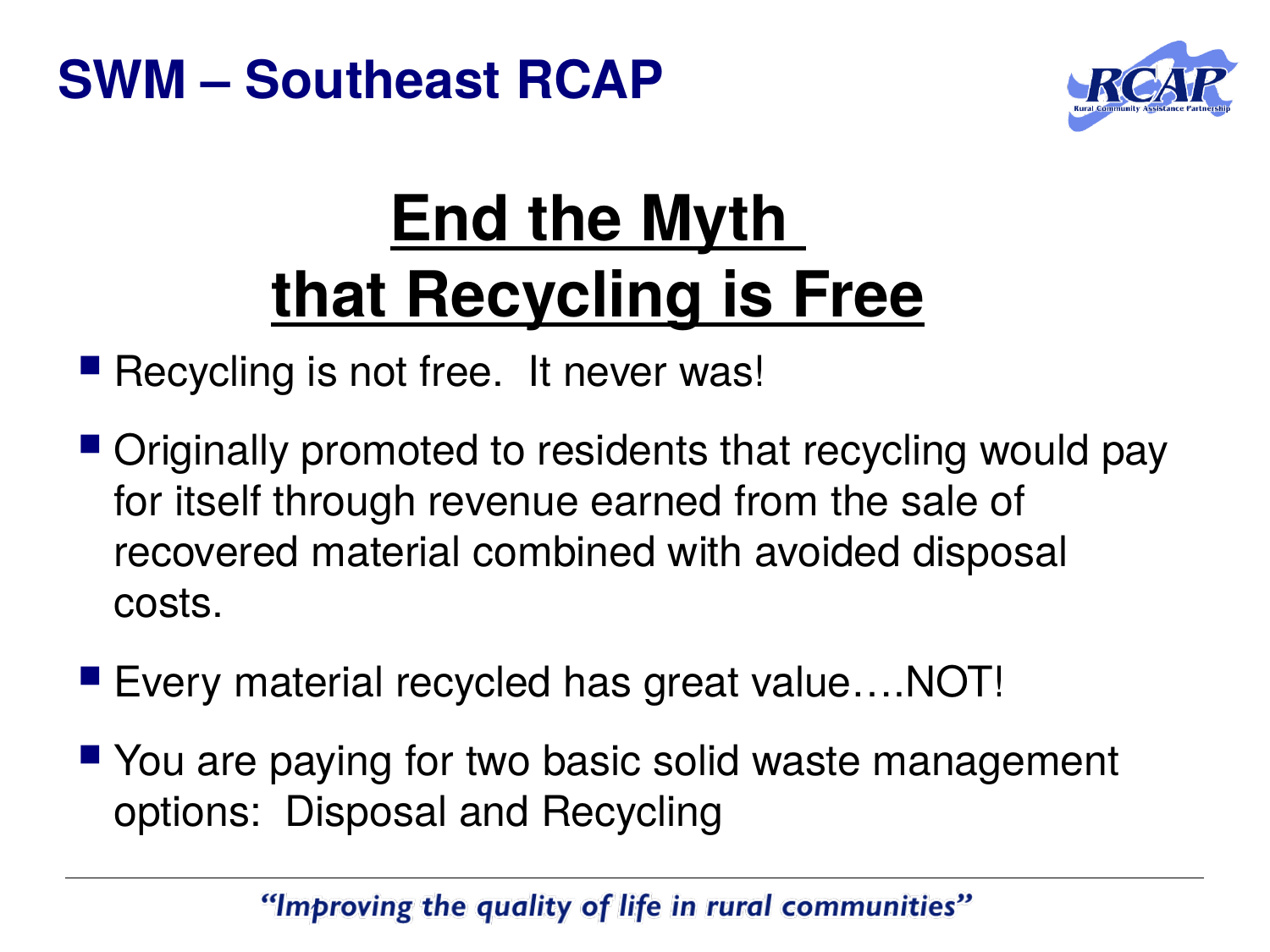

SWM – Southeast RCAP
# End the Myth that Recycling is Free
Recycling is not free.  It never was!

Originally promoted to residents that recycling would pay for itself through revenue earned from the sale of recovered material combined with avoided disposal costs.

Every material recycled has great value….NOT!

You are paying for two basic solid waste management options:  Disposal and Recycling